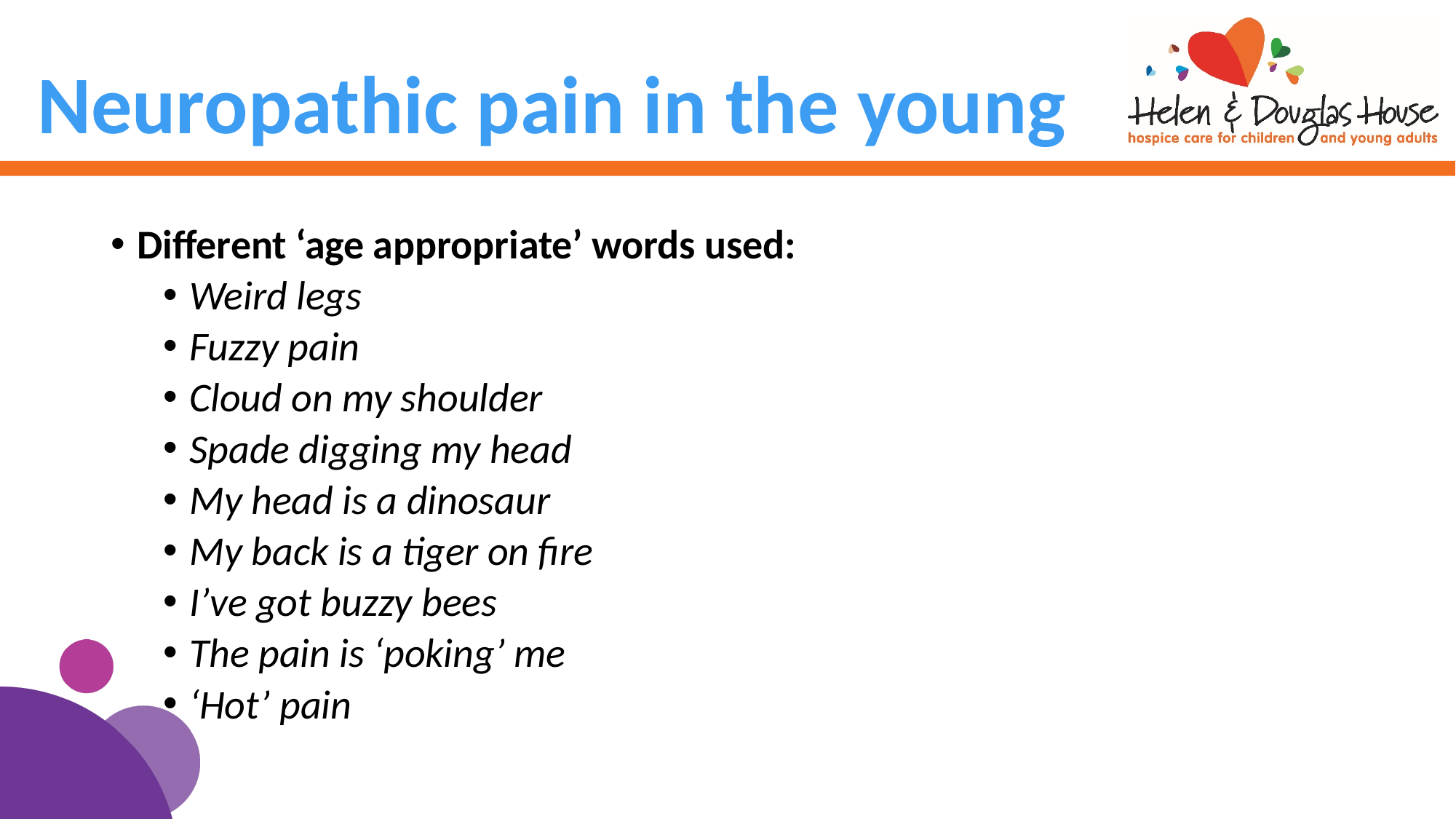

# Neuropathic pain in the young
Different ‘age appropriate’ words used:
Weird legs
Fuzzy pain
Cloud on my shoulder
Spade digging my head
My head is a dinosaur
My back is a tiger on fire
I’ve got buzzy bees
The pain is ‘poking’ me
‘Hot’ pain